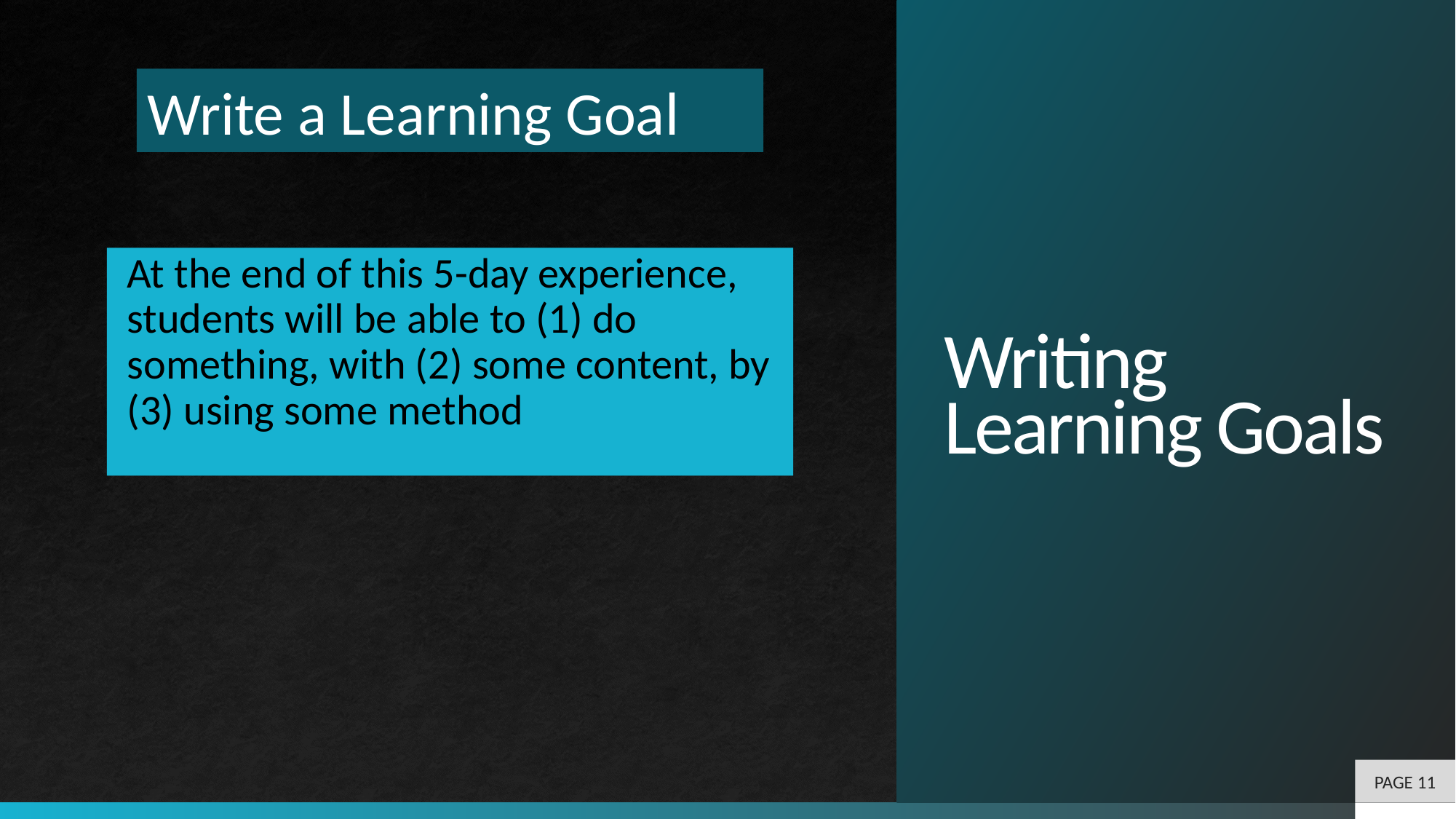

# Writing Learning Goals
Write a Learning Goal

At the end of this 5-day experience, students will be able to (1) do something, with (2) some content, by (3) using some method
PAGE 11